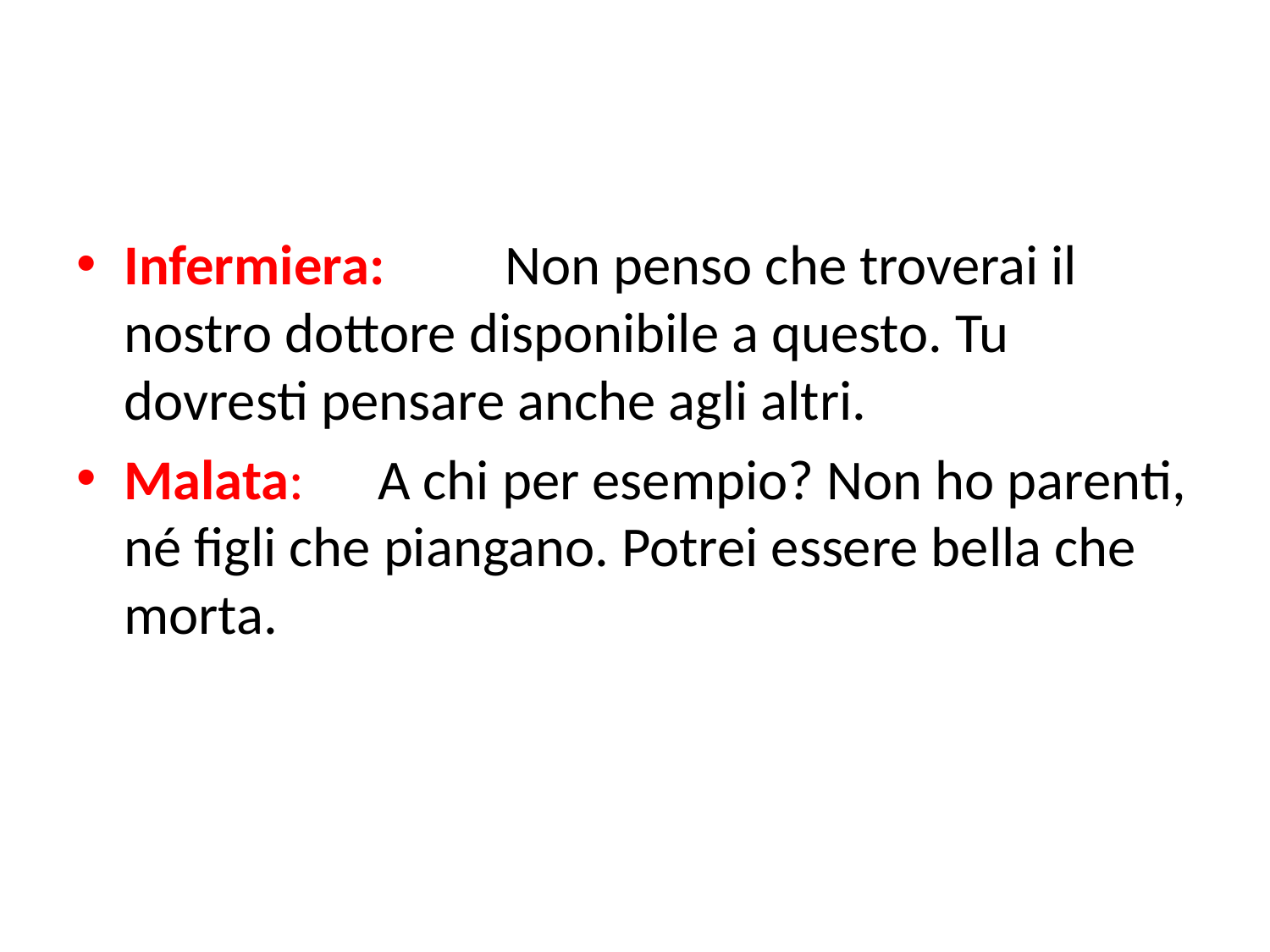

Infermiera:	Non penso che troverai il nostro dottore disponibile a questo. Tu dovresti pensare anche agli altri.
Malata:	A chi per esempio? Non ho parenti, né figli che piangano. Potrei essere bella che morta.